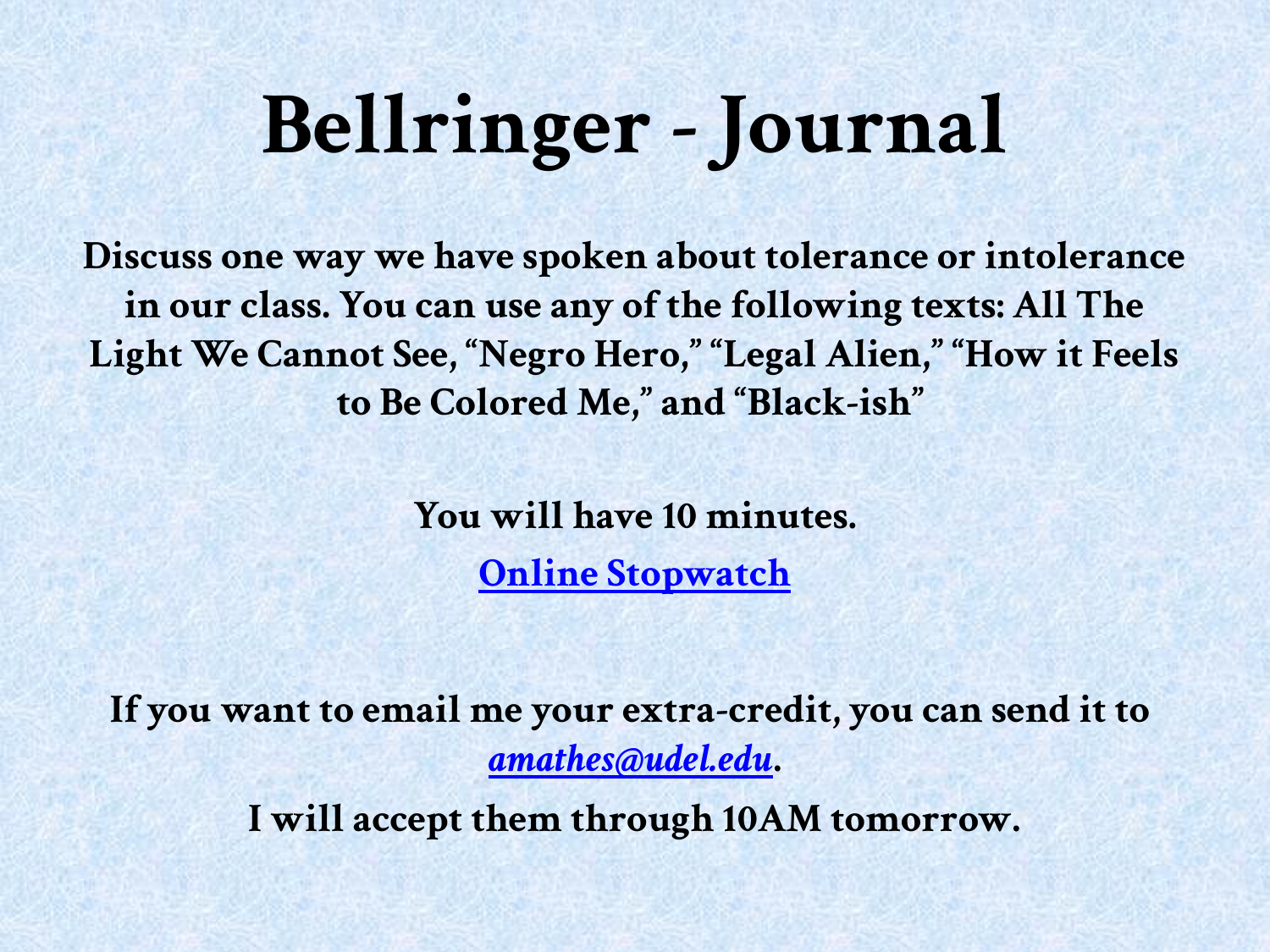

# Bellringer - Journal
Discuss one way we have spoken about tolerance or intolerance in our class. You can use any of the following texts: All The Light We Cannot See, “Negro Hero,” “Legal Alien,” “How it Feels to Be Colored Me,” and “Black-ish”

You will have 10 minutes.
Online Stopwatch

If you want to email me your extra-credit, you can send it to amathes@udel.edu.
I will accept them through 10AM tomorrow.